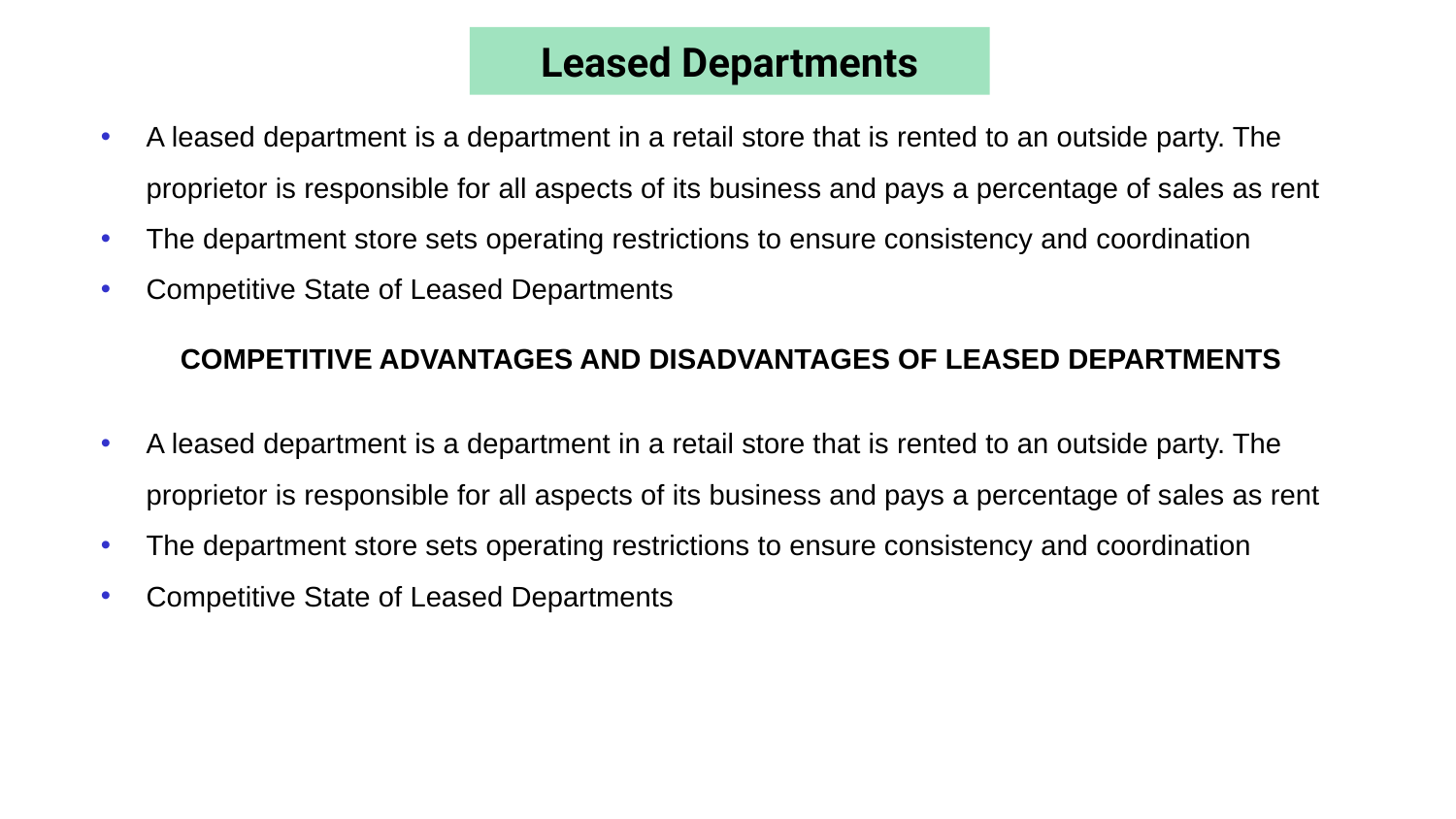

Leased Departments
A leased department is a department in a retail store that is rented to an outside party. The proprietor is responsible for all aspects of its business and pays a percentage of sales as rent
The department store sets operating restrictions to ensure consistency and coordination
Competitive State of Leased Departments
COMPETITIVE ADVANTAGES AND DISADVANTAGES OF LEASED DEPARTMENTS
A leased department is a department in a retail store that is rented to an outside party. The proprietor is responsible for all aspects of its business and pays a percentage of sales as rent
The department store sets operating restrictions to ensure consistency and coordination
Competitive State of Leased Departments